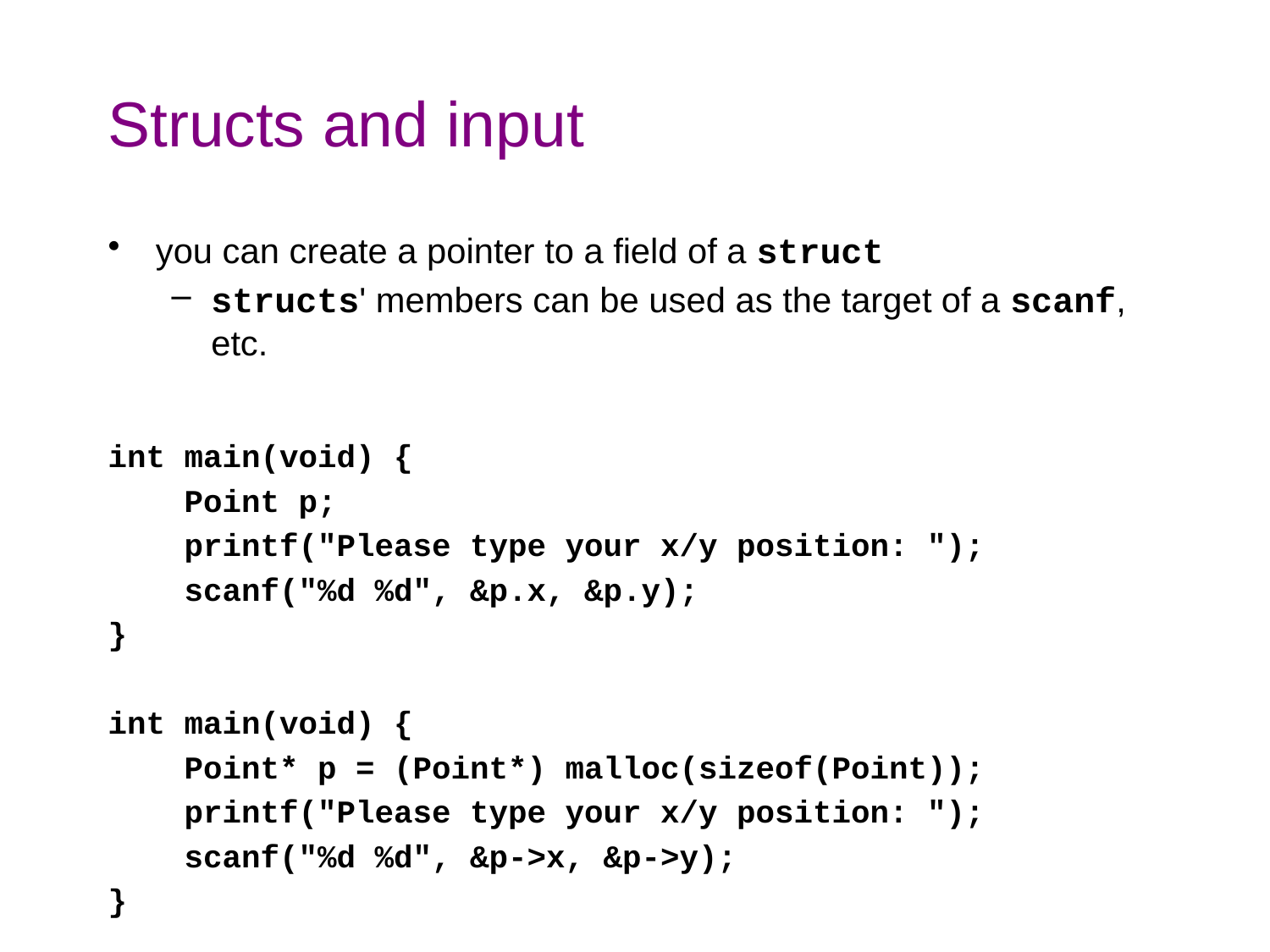

# Structs and input
you can create a pointer to a field of a struct
structs' members can be used as the target of a scanf, etc.

int main(void) {
    Point p;
    printf("Please type your x/y position: ");
    scanf("%d %d", &p.x, &p.y);
}

int main(void) {
    Point* p = (Point*) malloc(sizeof(Point));
    printf("Please type your x/y position: ");
    scanf("%d %d", &p->x, &p->y);
}